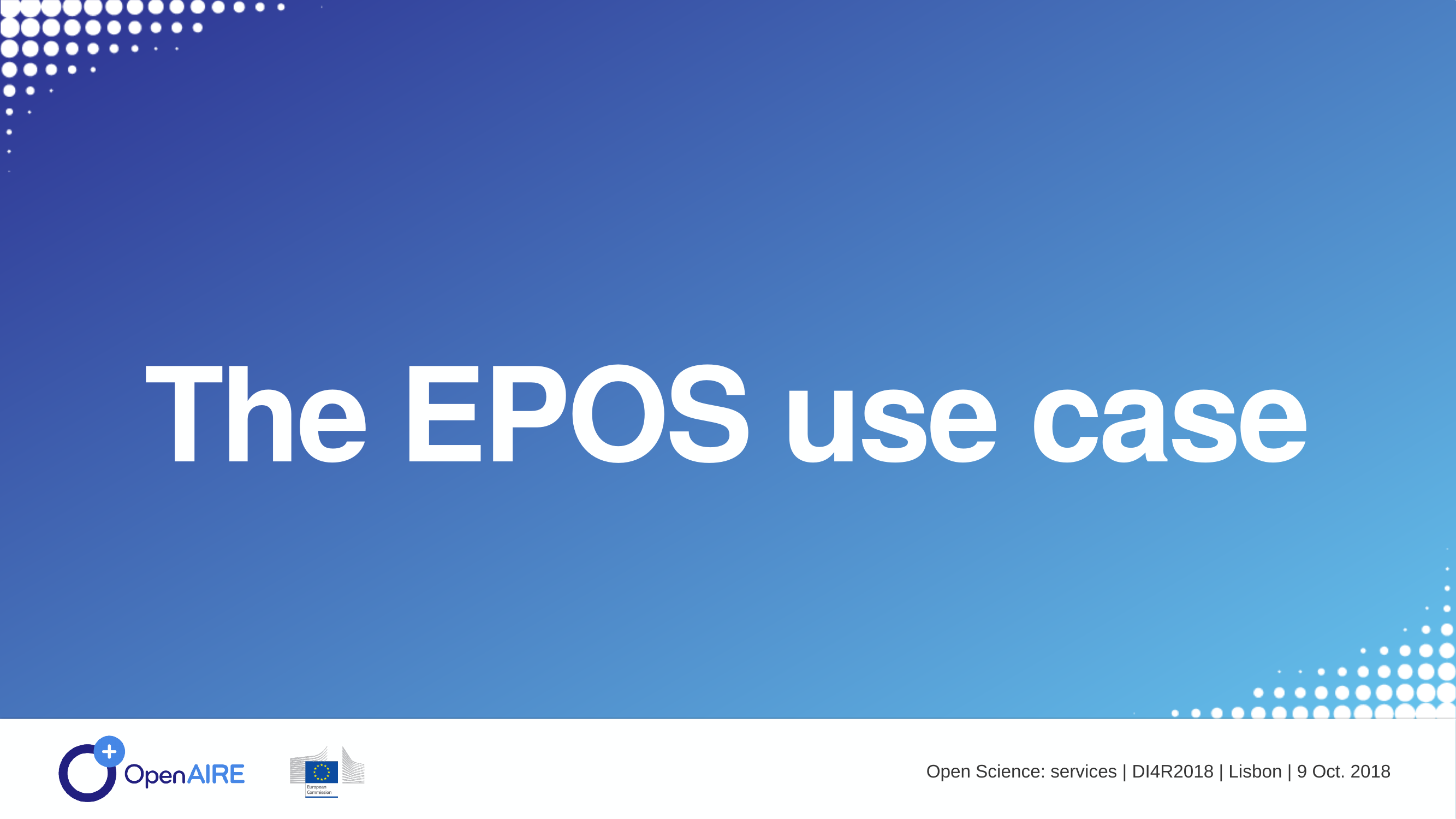

The EPOS use case
Open Science: services | DI4R2018 | Lisbon | 9 Oct. 2018